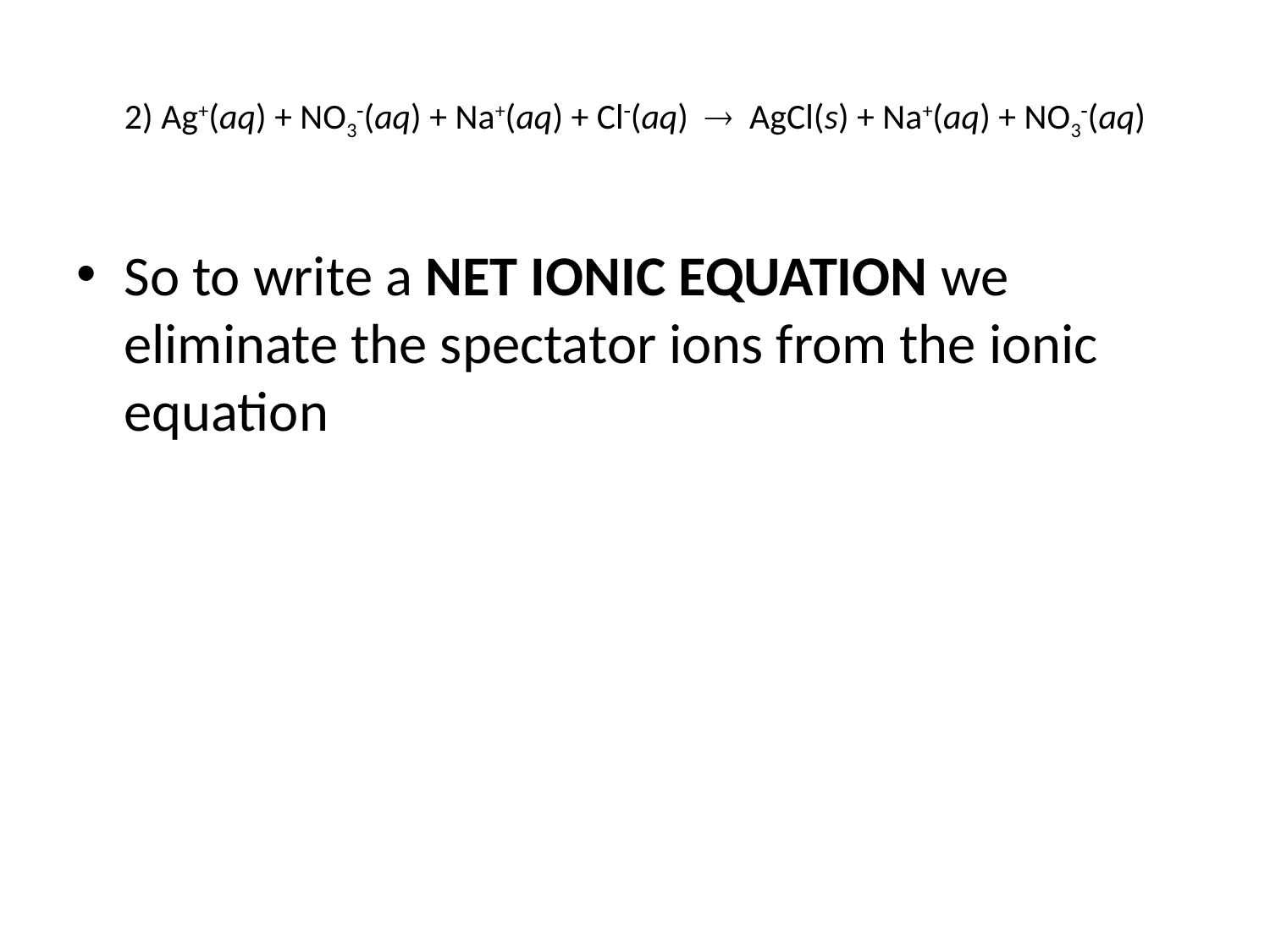

# 2) Ag+(aq) + NO3−(aq) + Na+(aq) + Cl−(aq)  →  AgCl(s) + Na+(aq) + NO3−(aq)
So to write a NET IONIC EQUATION we eliminate the spectator ions from the ionic equation